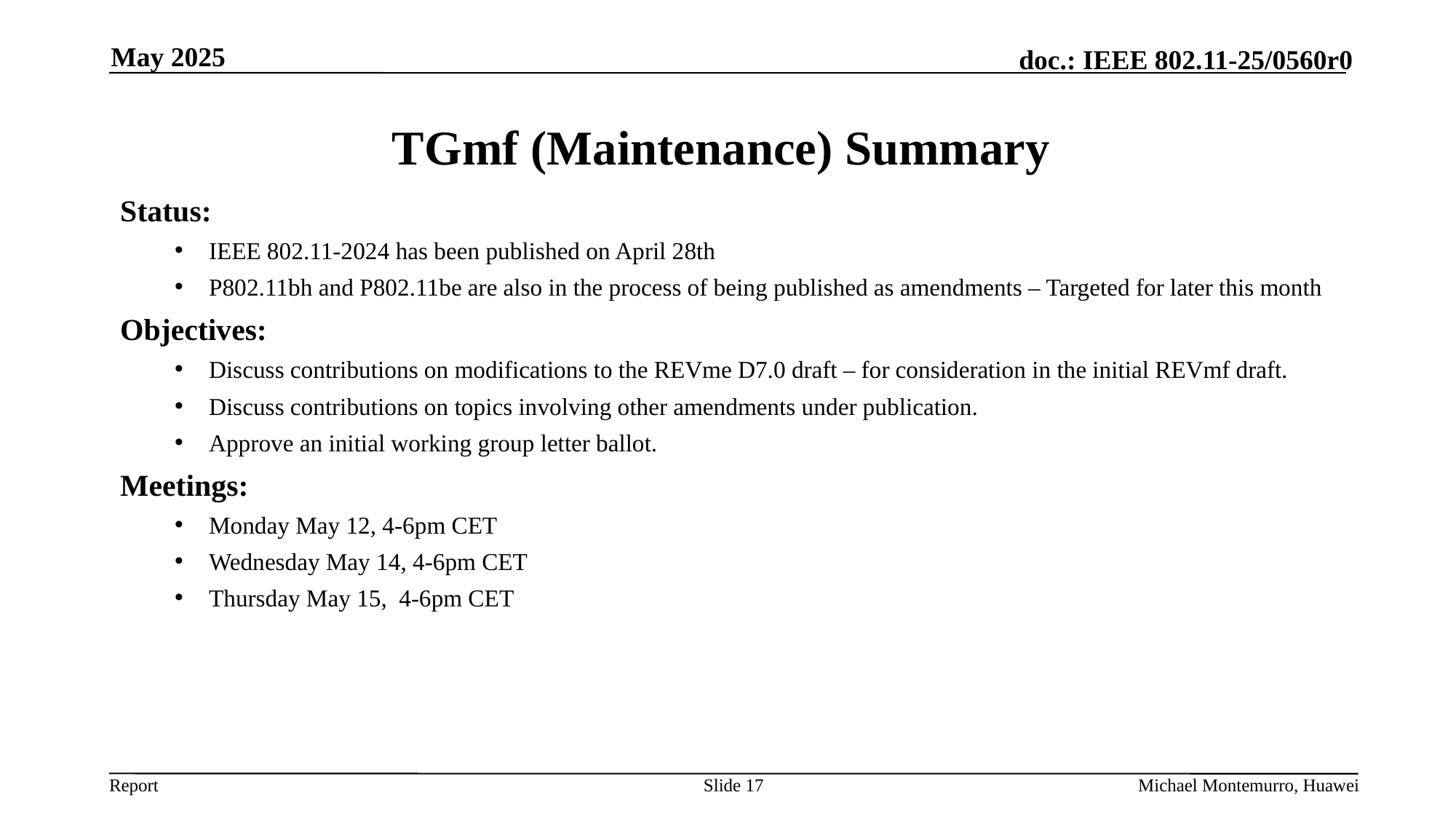

May 2025
# TGmf (Maintenance) Summary
Status:
IEEE 802.11-2024 has been published on April 28th
P802.11bh and P802.11be are also in the process of being published as amendments – Targeted for later this month
Objectives:
Discuss contributions on modifications to the REVme D7.0 draft – for consideration in the initial REVmf draft.
Discuss contributions on topics involving other amendments under publication.
Approve an initial working group letter ballot.
Meetings:
Monday May 12, 4-6pm CET
Wednesday May 14, 4-6pm CET
Thursday May 15,  4-6pm CET
Slide 17
Michael Montemurro, Huawei